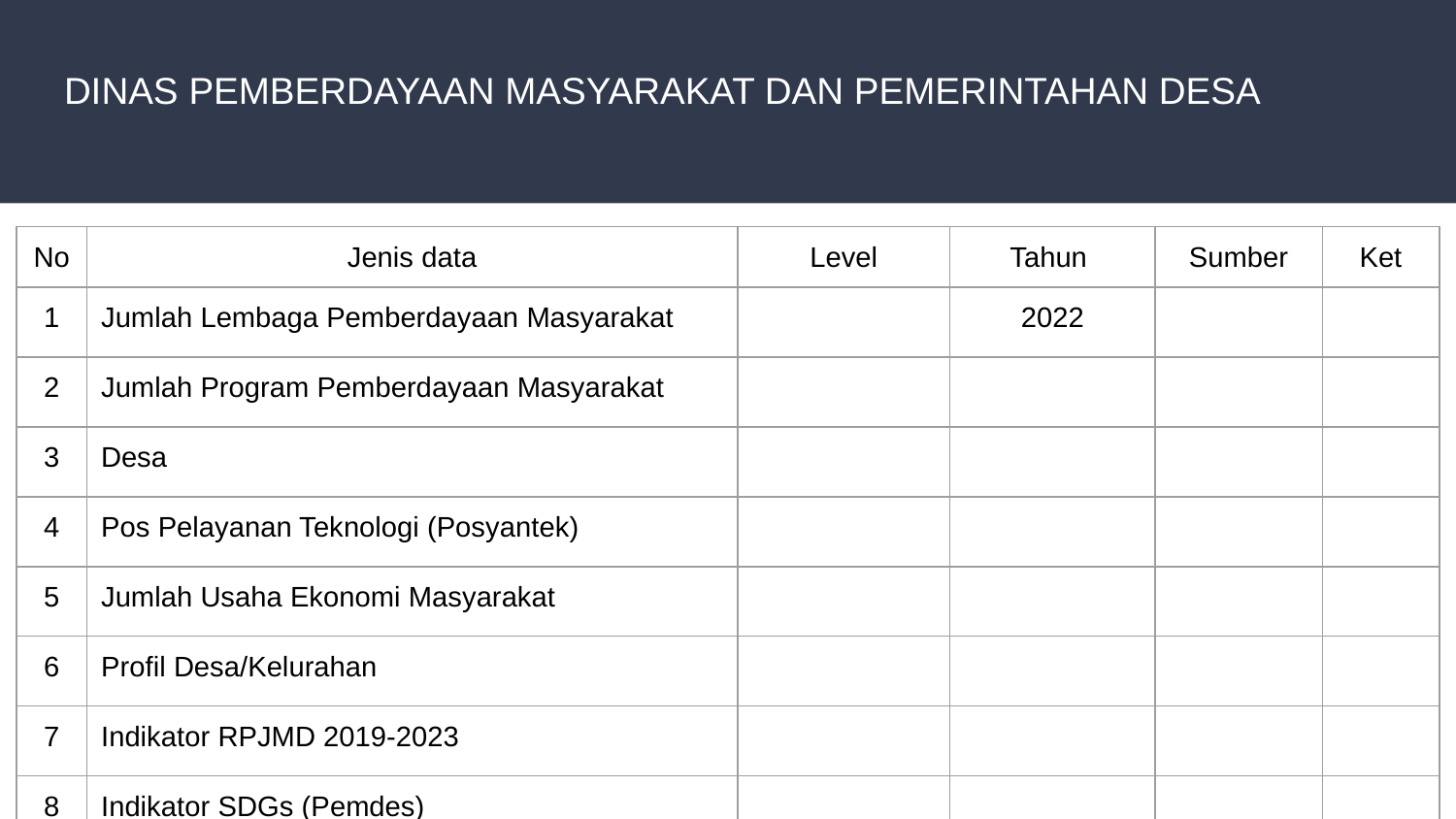

# DINAS PEMBERDAYAAN MASYARAKAT DAN PEMERINTAHAN DESA
| No | Jenis data | Level | Tahun | Sumber | Ket |
| --- | --- | --- | --- | --- | --- |
| 1 | Jumlah Lembaga Pemberdayaan Masyarakat |  | 2022 |  |  |
| 2 | Jumlah Program Pemberdayaan Masyarakat |  |  |  |  |
| 3 | Desa |  |  |  |  |
| 4 | Pos Pelayanan Teknologi (Posyantek) |  |  |  |  |
| 5 | Jumlah Usaha Ekonomi Masyarakat |  |  |  |  |
| 6 | Profil Desa/Kelurahan |  |  |  |  |
| 7 | Indikator RPJMD 2019-2023 |  |  |  |  |
| 8 | Indikator SDGs (Pemdes) |  |  |  |  |